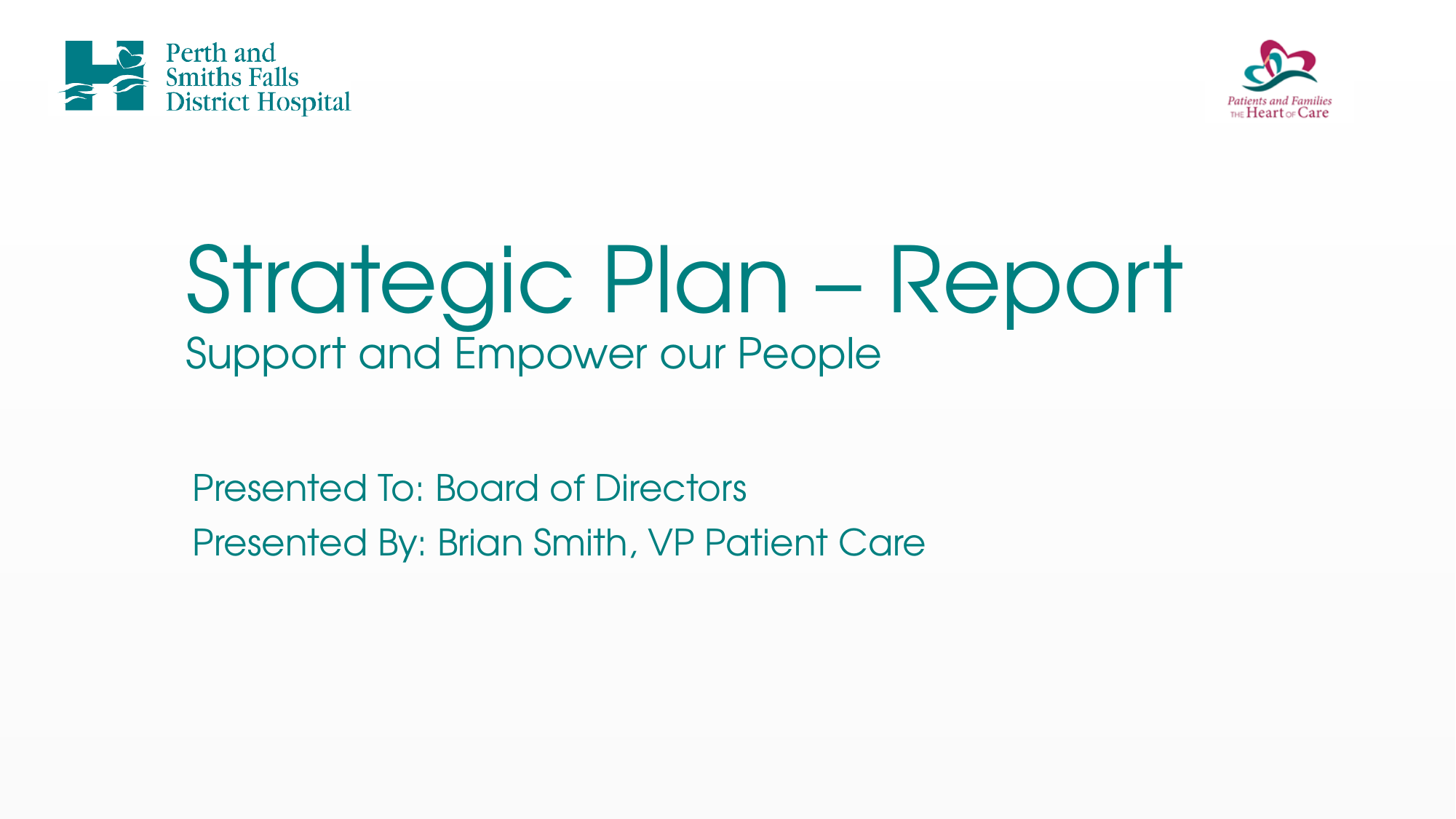

# Strategic Plan – Report Support and Empower our People
Presented To: Board of Directors
Presented By: Brian Smith, VP Patient Care